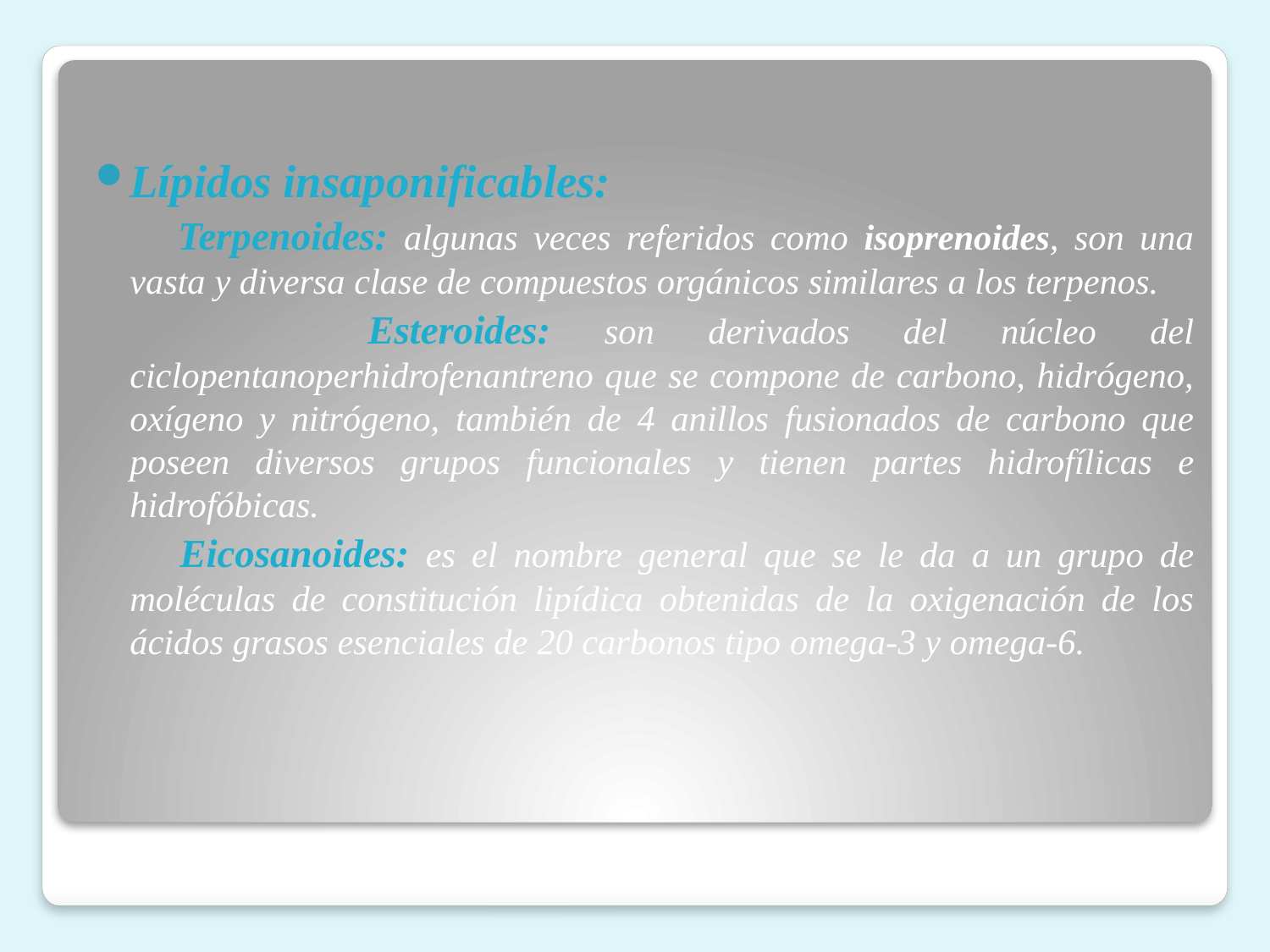

Lípidos insaponificables:
     Terpenoides: algunas veces referidos como isoprenoides, son una vasta y diversa clase de compuestos orgánicos similares a los terpenos.
     Esteroides: son derivados del núcleo del ciclopentanoperhidrofenantreno que se compone de carbono, hidrógeno, oxígeno y nitrógeno, también de 4 anillos fusionados de carbono que poseen diversos grupos funcionales y tienen partes hidrofílicas e hidrofóbicas.
     Eicosanoides: es el nombre general que se le da a un grupo de moléculas de constitución lipídica obtenidas de la oxigenación de los ácidos grasos esenciales de 20 carbonos tipo omega-3 y omega-6.